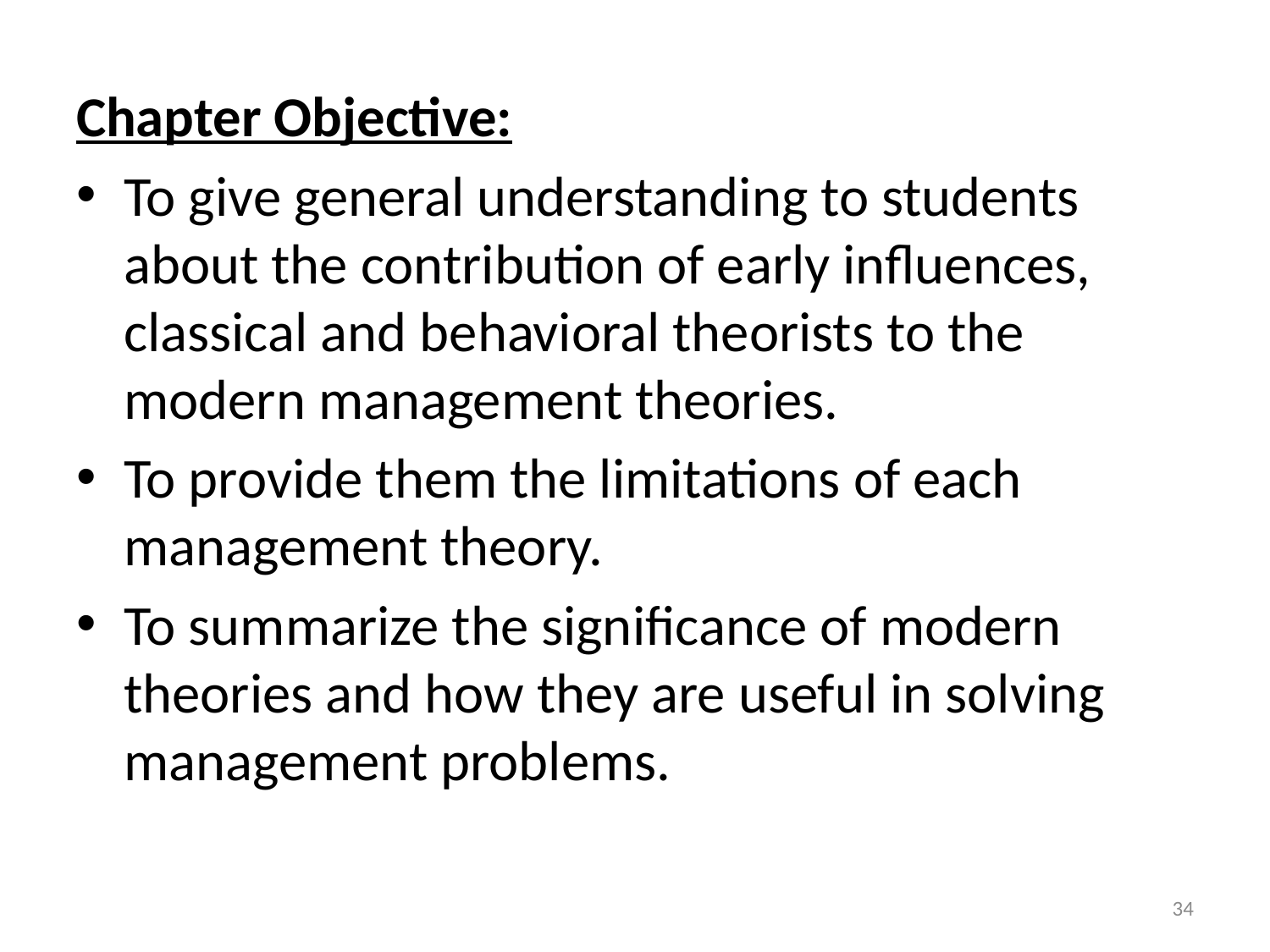

Chapter Objective:
To give general understanding to students about the contribution of early influences, classical and behavioral theorists to the modern management theories.
To provide them the limitations of each management theory.
To summarize the significance of modern theories and how they are useful in solving management problems.

34